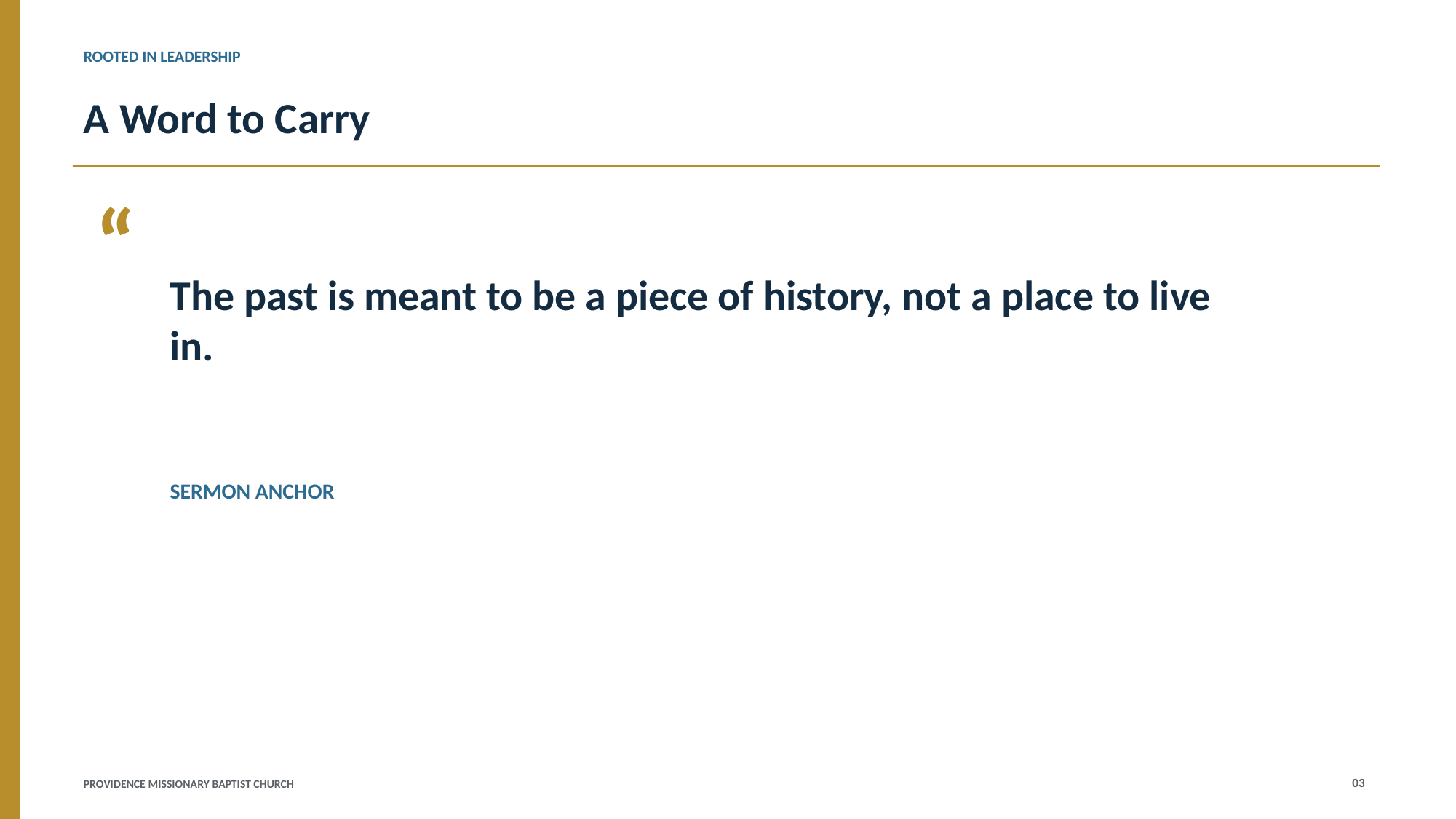

ROOTED IN LEADERSHIP
A Word to Carry

“
The past is meant to be a piece of history, not a place to live in.
SERMON ANCHOR
03
PROVIDENCE MISSIONARY BAPTIST CHURCH